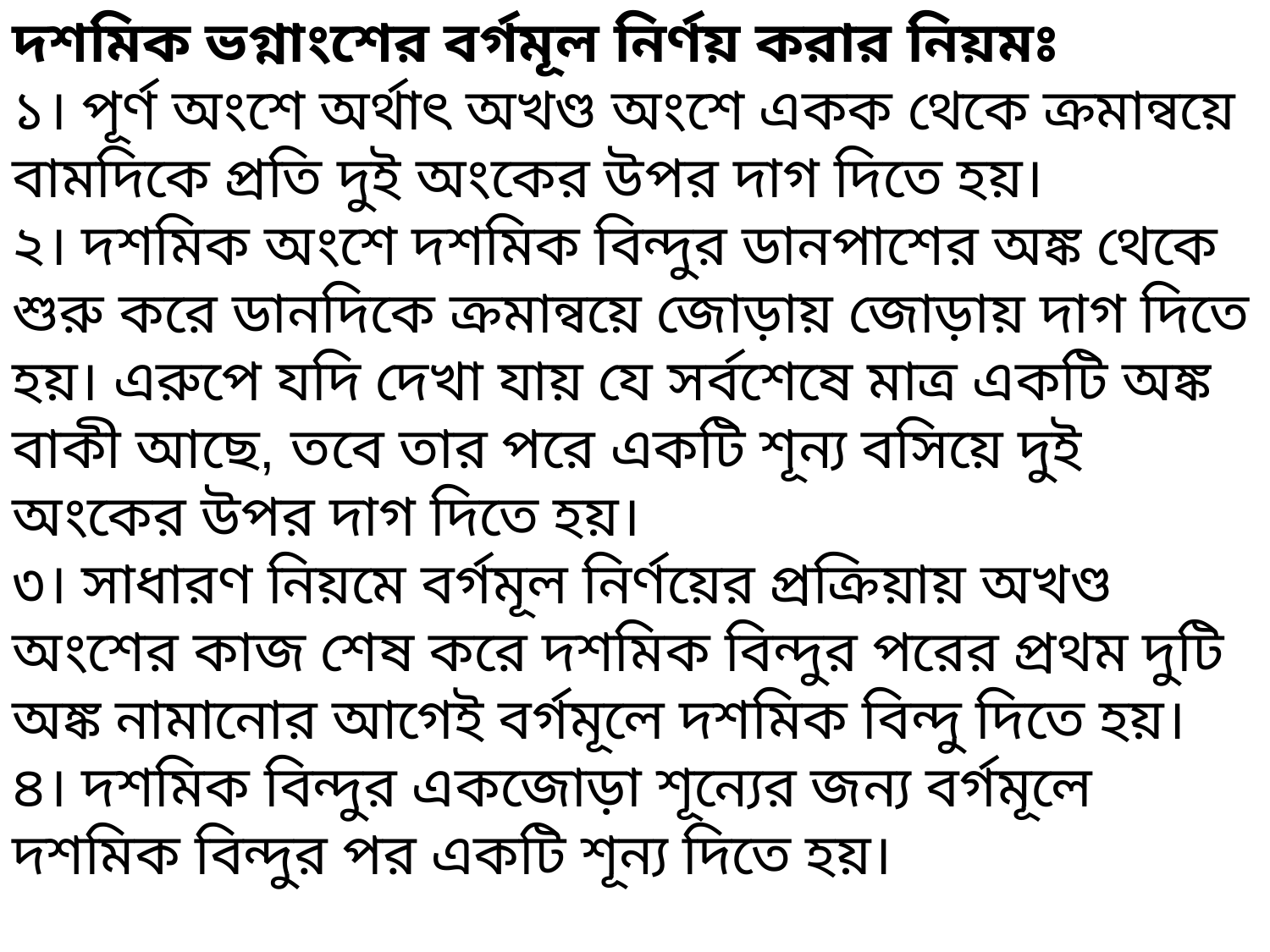

দশমিক ভগ্নাংশের বর্গমূল নির্ণয় করার নিয়মঃ
১। পূর্ণ অংশে অর্থাৎ অখণ্ড অংশে একক থেকে ক্রমান্বয়ে বামদিকে প্রতি দুই অংকের উপর দাগ দিতে হয়।
২। দশমিক অংশে দশমিক বিন্দুর ডানপাশের অঙ্ক থেকে শুরু করে ডানদিকে ক্রমান্বয়ে জোড়ায় জোড়ায় দাগ দিতে হয়। এরুপে যদি দেখা যায় যে সর্বশেষে মাত্র একটি অঙ্ক বাকী আছে, তবে তার পরে একটি শূন্য বসিয়ে দুই অংকের উপর দাগ দিতে হয়।
৩। সাধারণ নিয়মে বর্গমূল নির্ণয়ের প্রক্রিয়ায় অখণ্ড অংশের কাজ শেষ করে দশমিক বিন্দুর পরের প্রথম দুটি অঙ্ক নামানোর আগেই বর্গমূলে দশমিক বিন্দু দিতে হয়।
৪। দশমিক বিন্দুর একজোড়া শূন্যের জন্য বর্গমূলে দশমিক বিন্দুর পর একটি শূন্য দিতে হয়।